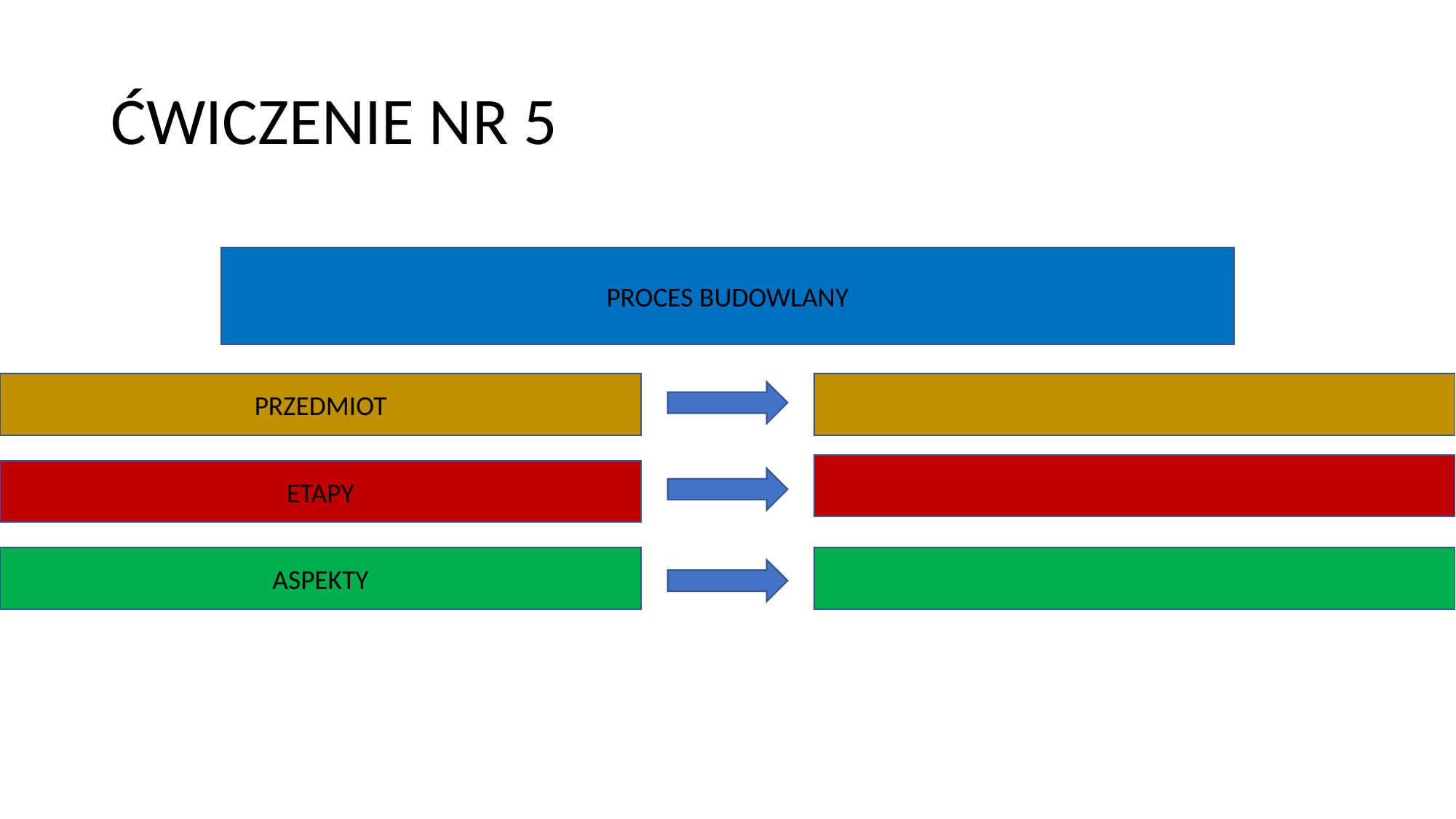

# ĆWICZENIE NR 5

PROCES BUDOWLANY
PRZEDMIOT

ETAPY

ASPEKTY